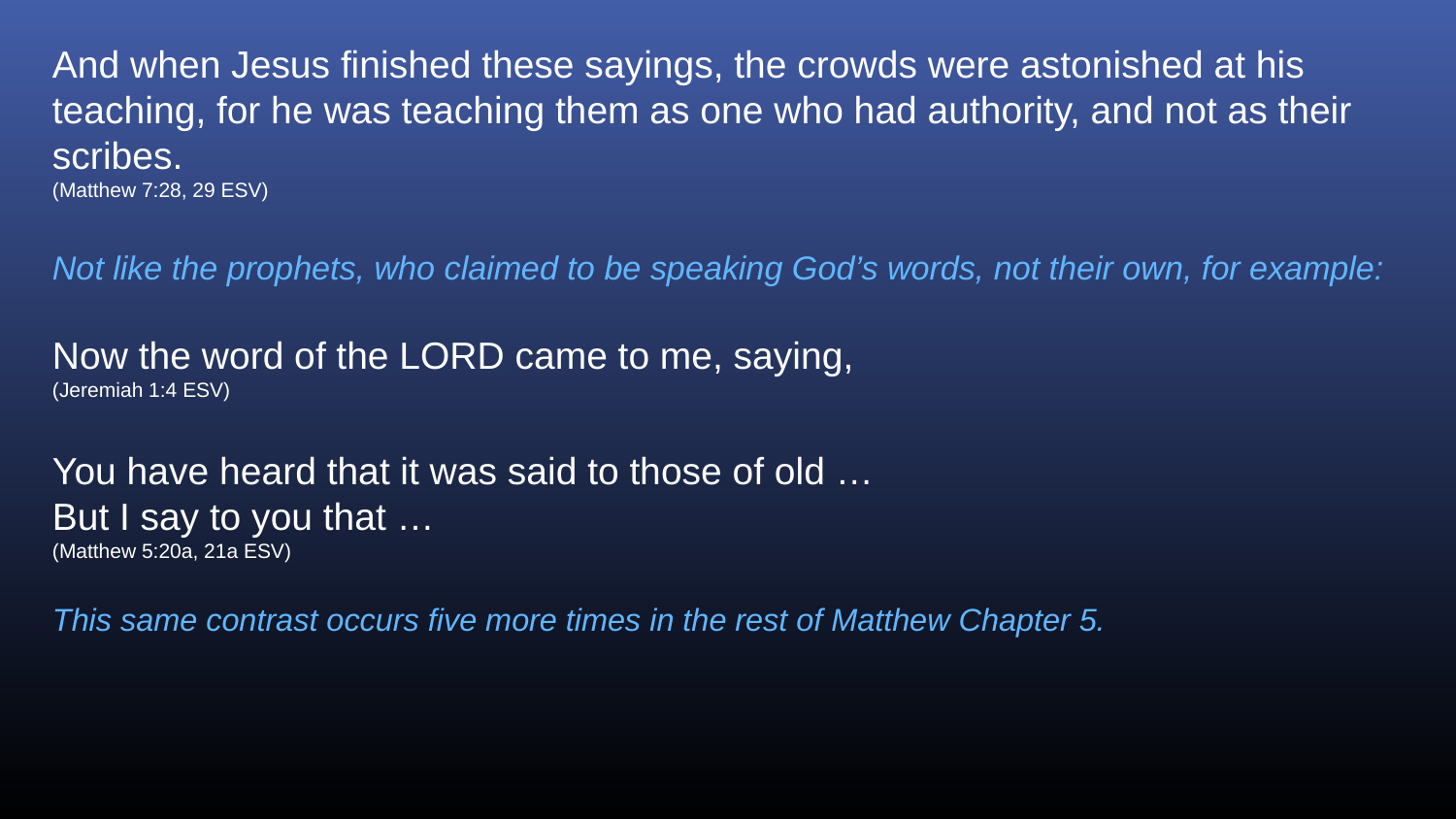

And when Jesus finished these sayings, the crowds were astonished at his teaching, for he was teaching them as one who had authority, and not as their scribes.
(Matthew 7:28, 29 ESV)

Not like the prophets, who claimed to be speaking God’s words, not their own, for example:

Now the word of the LORD came to me, saying,
(Jeremiah 1:4 ESV)

You have heard that it was said to those of old …
But I say to you that …
(Matthew 5:20a, 21a ESV)

This same contrast occurs five more times in the rest of Matthew Chapter 5.